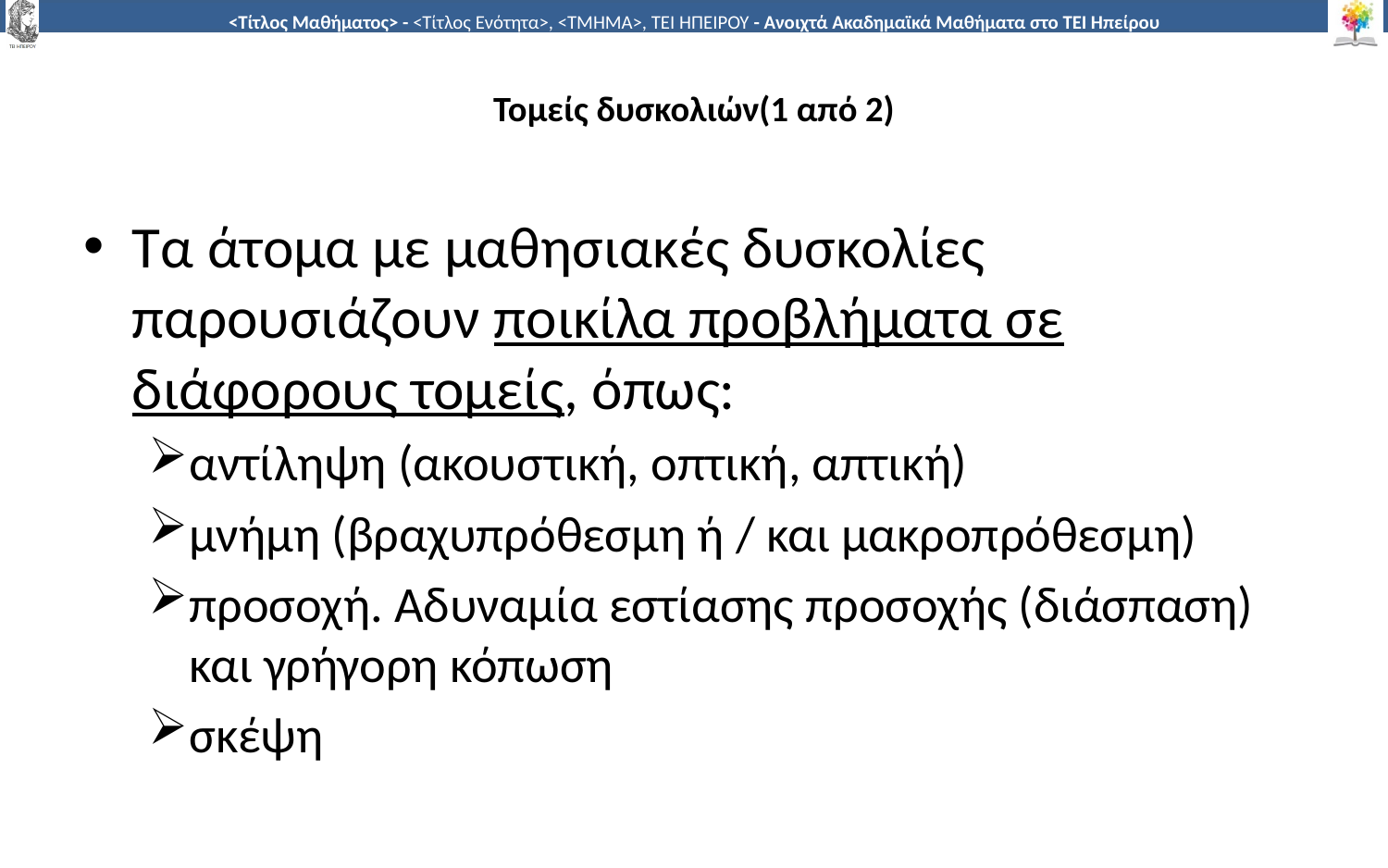

# Τομείς δυσκολιών(1 από 2)
Τα άτομα με μαθησιακές δυσκολίες παρουσιάζουν ποικίλα προβλήματα σε διάφορους τομείς, όπως:
αντίληψη (ακουστική, οπτική, απτική)
μνήμη (βραχυπρόθεσμη ή / και μακροπρόθεσμη)
προσοχή. Αδυναμία εστίασης προσοχής (διάσπαση) και γρήγορη κόπωση
σκέψη